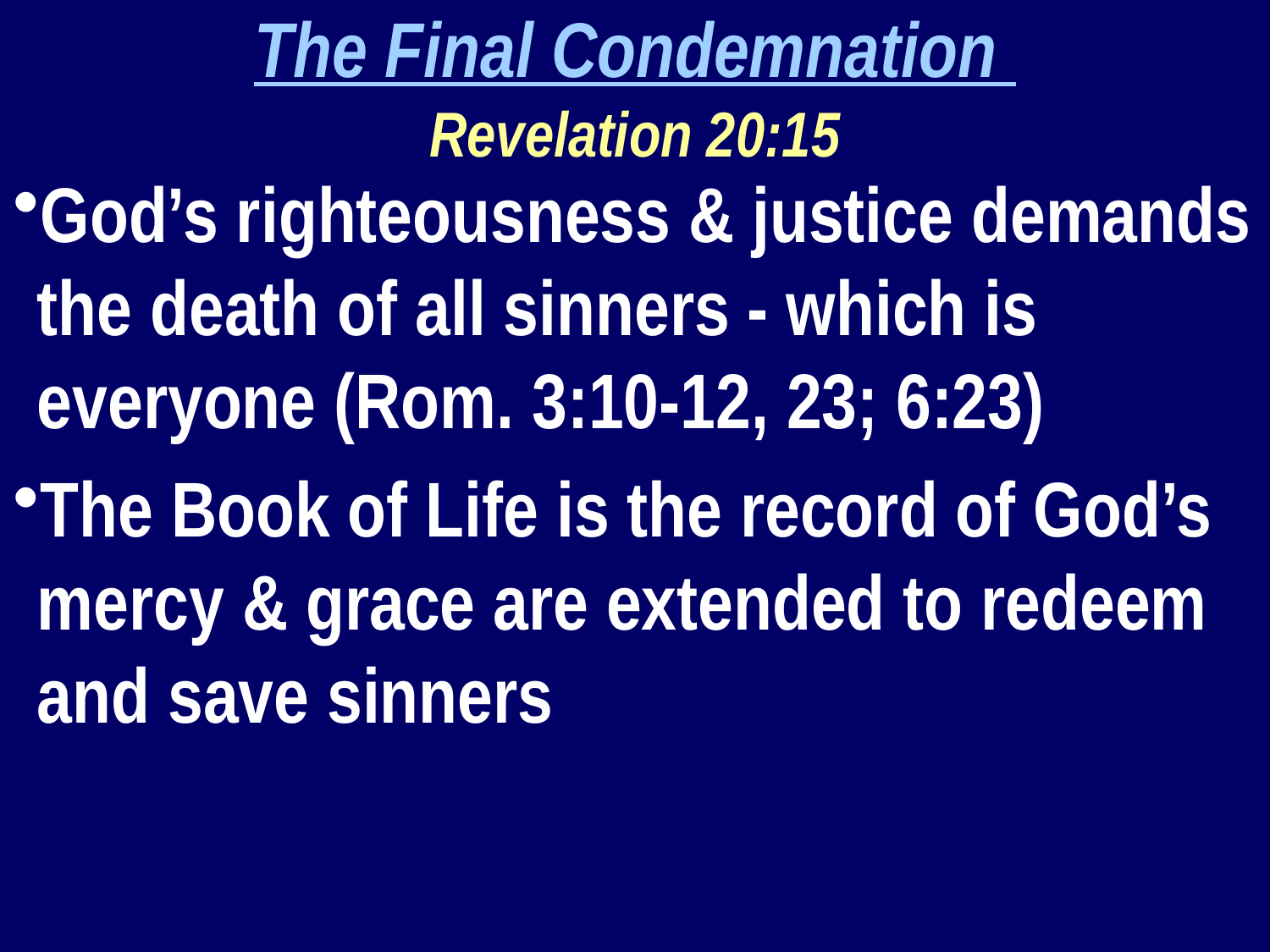

The Final Condemnation
Revelation 20:15
God’s righteousness & justice demands the death of all sinners - which is everyone (Rom. 3:10-12, 23; 6:23)
The Book of Life is the record of God’s mercy & grace are extended to redeem and save sinners